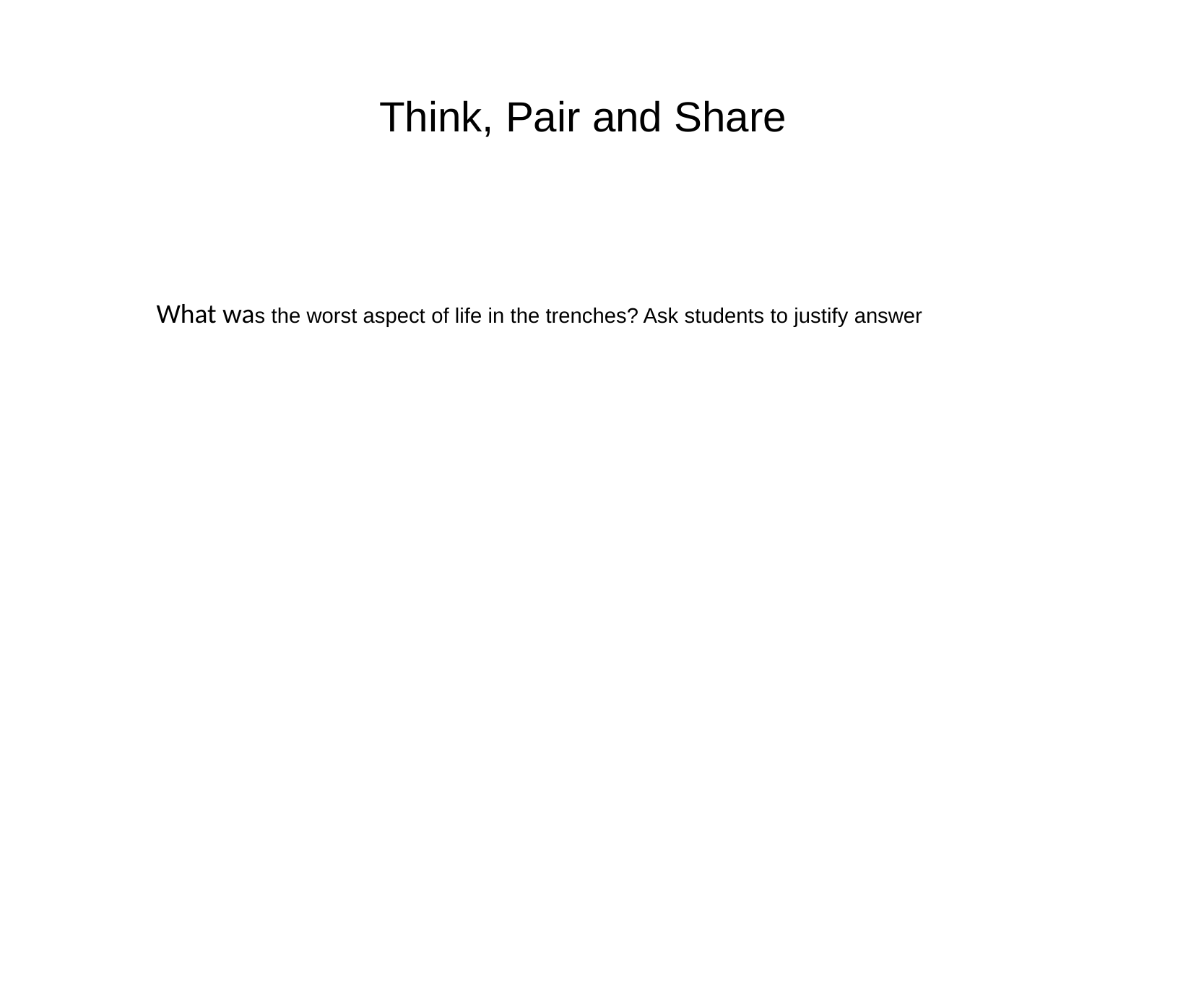

What was the worst aspect of life in the trenches? Ask students to justify answer
Think, Pair and Share